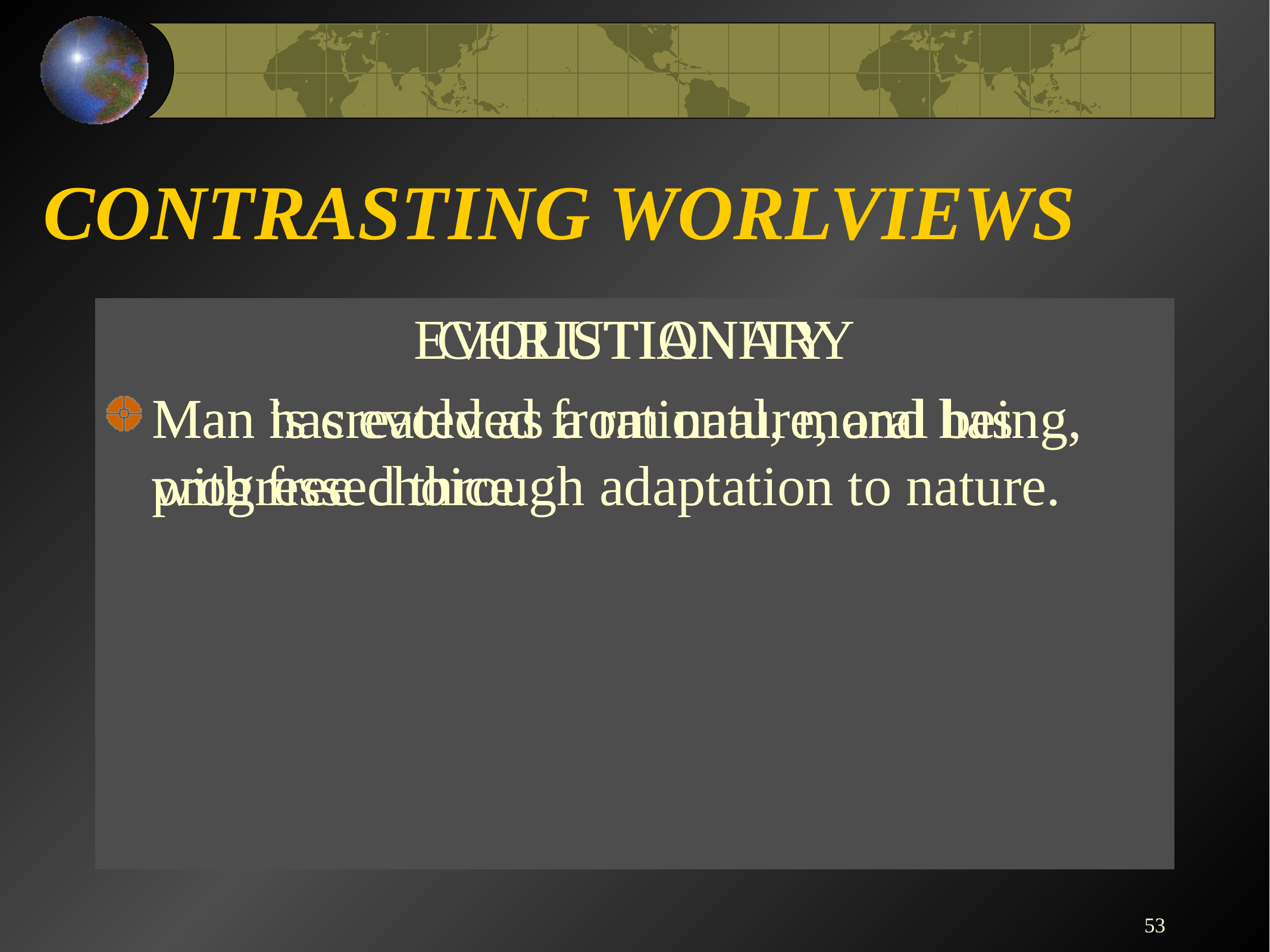

# CONTRASTING WORLVIEWS
CHRISTIANITY
Man is created as a rational, moral being, with free choice.
EVOLUTIONARY
Man has evolved from nature, and has progressed through adaptation to nature.
53